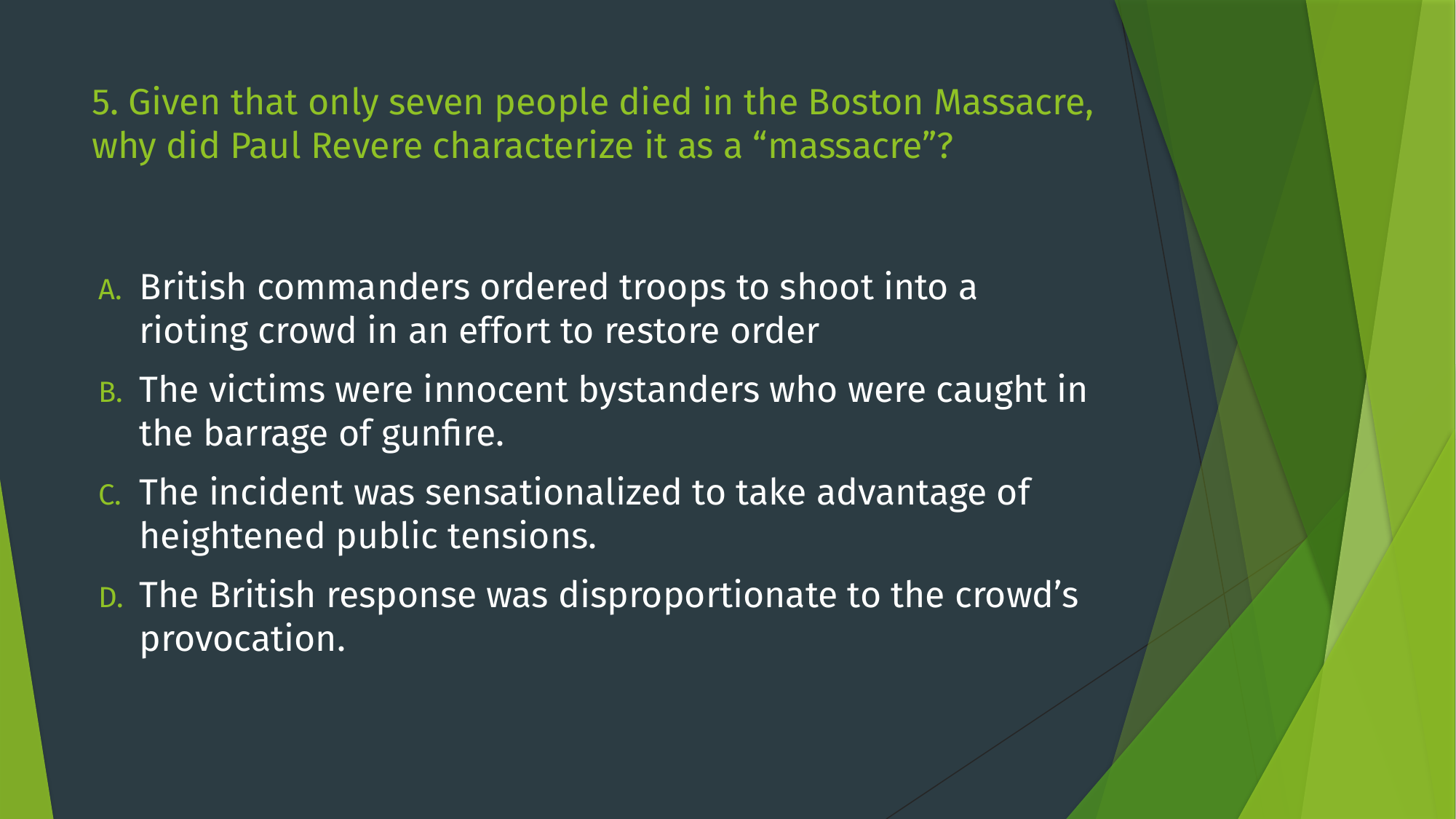

# 5. Given that only seven people died in the Boston Massacre, why did Paul Revere characterize it as a “massacre”?
British commanders ordered troops to shoot into a rioting crowd in an effort to restore order
The victims were innocent bystanders who were caught in the barrage of gunfire.
The incident was sensationalized to take advantage of heightened public tensions.
The British response was disproportionate to the crowd’s provocation.